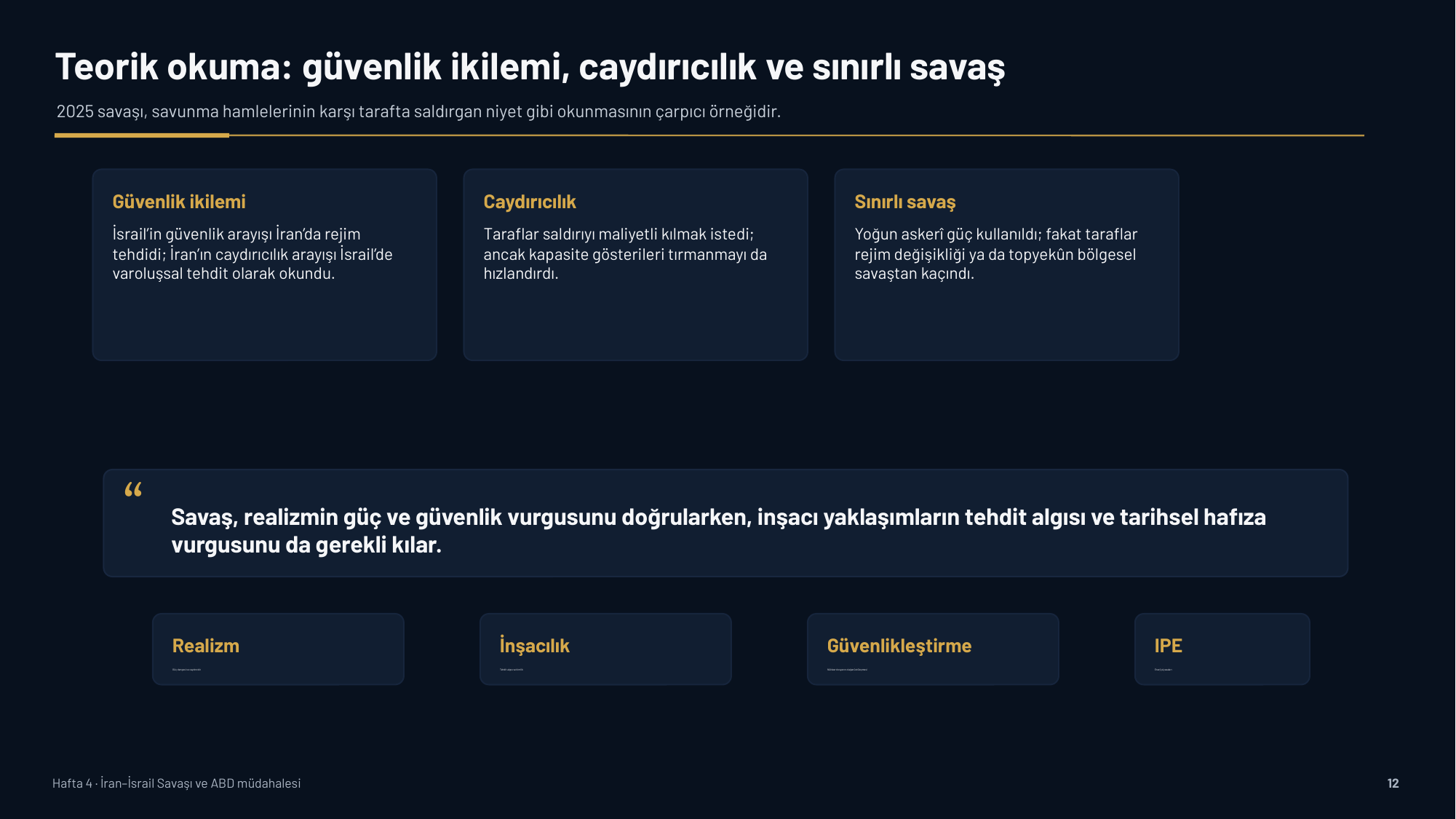

Teorik okuma: güvenlik ikilemi, caydırıcılık ve sınırlı savaş
2025 savaşı, savunma hamlelerinin karşı tarafta saldırgan niyet gibi okunmasının çarpıcı örneğidir.

Güvenlik ikilemi
Caydırıcılık
Sınırlı savaş
İsrail’in güvenlik arayışı İran’da rejim tehdidi; İran’ın caydırıcılık arayışı İsrail’de varoluşsal tehdit olarak okundu.
Taraflar saldırıyı maliyetli kılmak istedi; ancak kapasite gösterileri tırmanmayı da hızlandırdı.
Yoğun askerî güç kullanıldı; fakat taraflar rejim değişikliği ya da topyekûn bölgesel savaştan kaçındı.

“
Savaş, realizmin güç ve güvenlik vurgusunu doğrularken, inşacı yaklaşımların tehdit algısı ve tarihsel hafıza vurgusunu da gerekli kılar.

Realizm
İnşacılık
Güvenlikleştirme
IPE
Güç dengesi ve caydırıcılık
Tehdit algısı ve kimlik
Nükleer dosyanın olağanüstüleşmesi
Enerji piyasaları
Hafta 4 · İran–İsrail Savaşı ve ABD müdahalesi
12